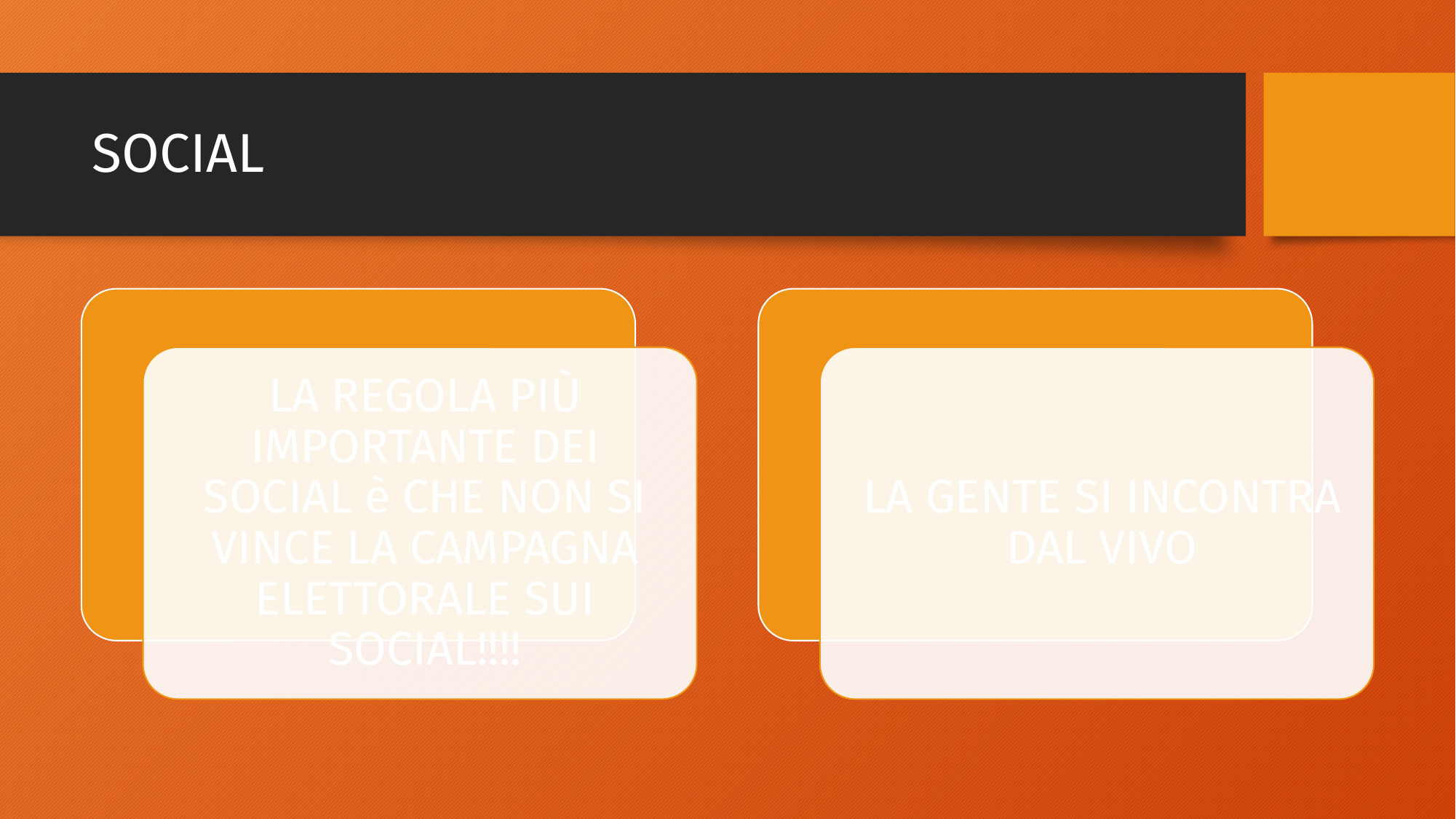

# SOCIAL
LA REGOLA PIÙ IMPORTANTE DEI SOCIAL è CHE NON SI VINCE LA CAMPAGNA ELETTORALE SUI SOCIAL!!!!
LA GENTE SI INCONTRA DAL VIVO